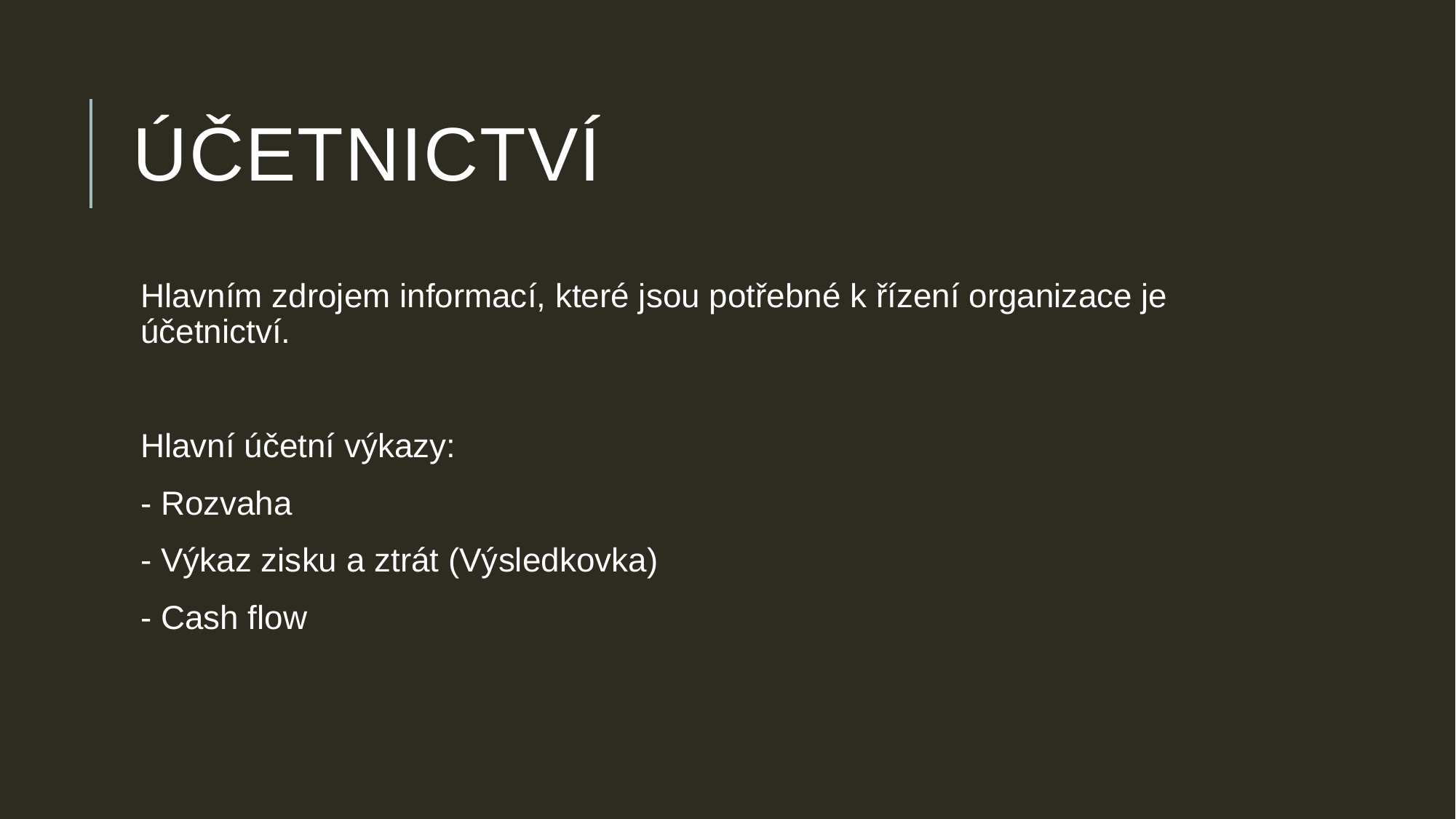

# ÚČETNICTVÍ
Hlavním zdrojem informací, které jsou potřebné k řízení organizace je účetnictví.

Hlavní účetní výkazy:
- Rozvaha
- Výkaz zisku a ztrát (Výsledkovka)
- Cash flow